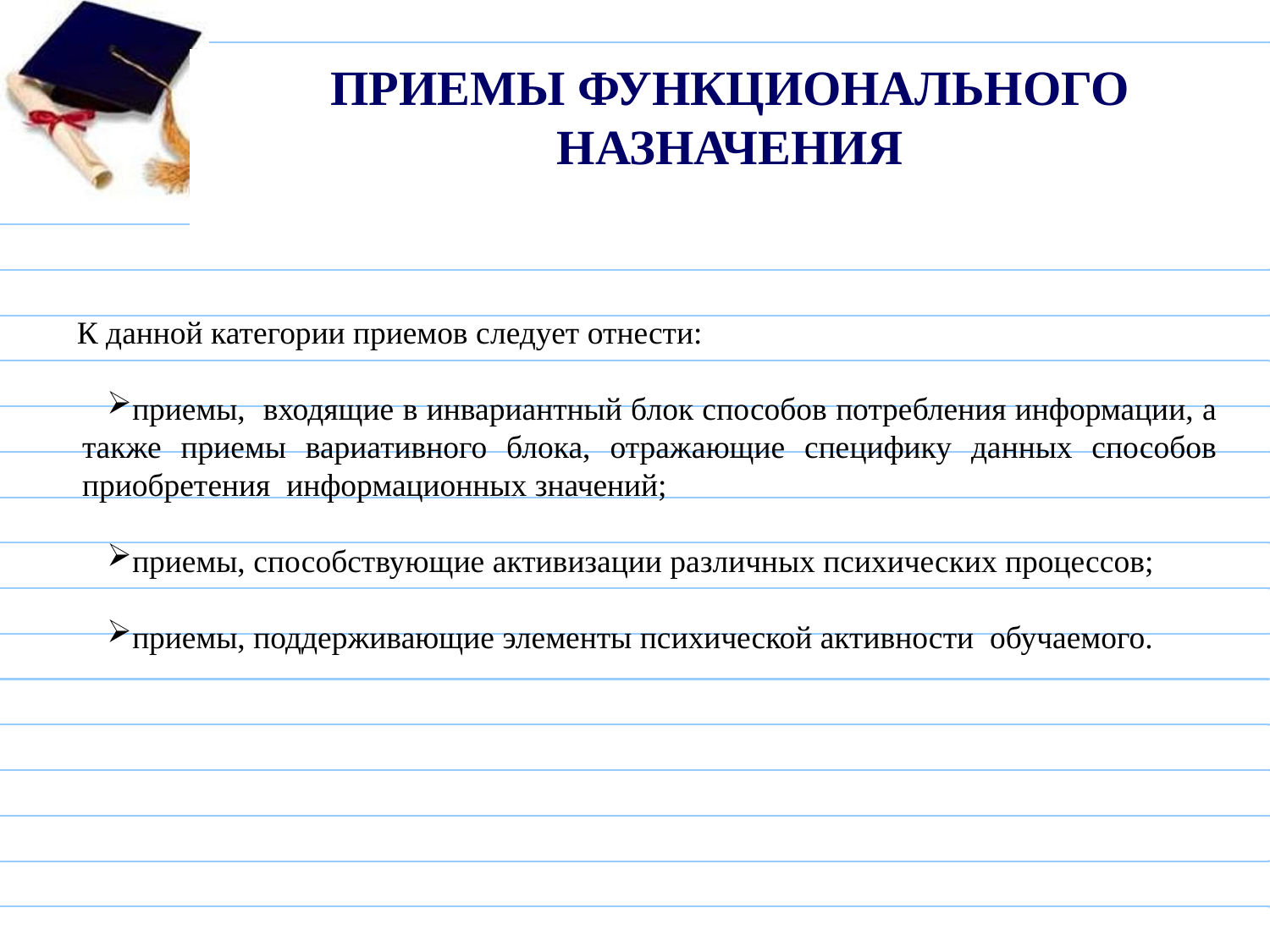

# Приемы функционального назначения

К данной категории приемов следует отнести:

приемы,  входящие в инвариантный блок способов потребления информации, а также приемы вариативного блока, отражающие специфику данных способов приобретения  информационных значений;

приемы, способствующие активизации различных психических процессов;

приемы, поддерживающие элементы психической активности  обучаемого.